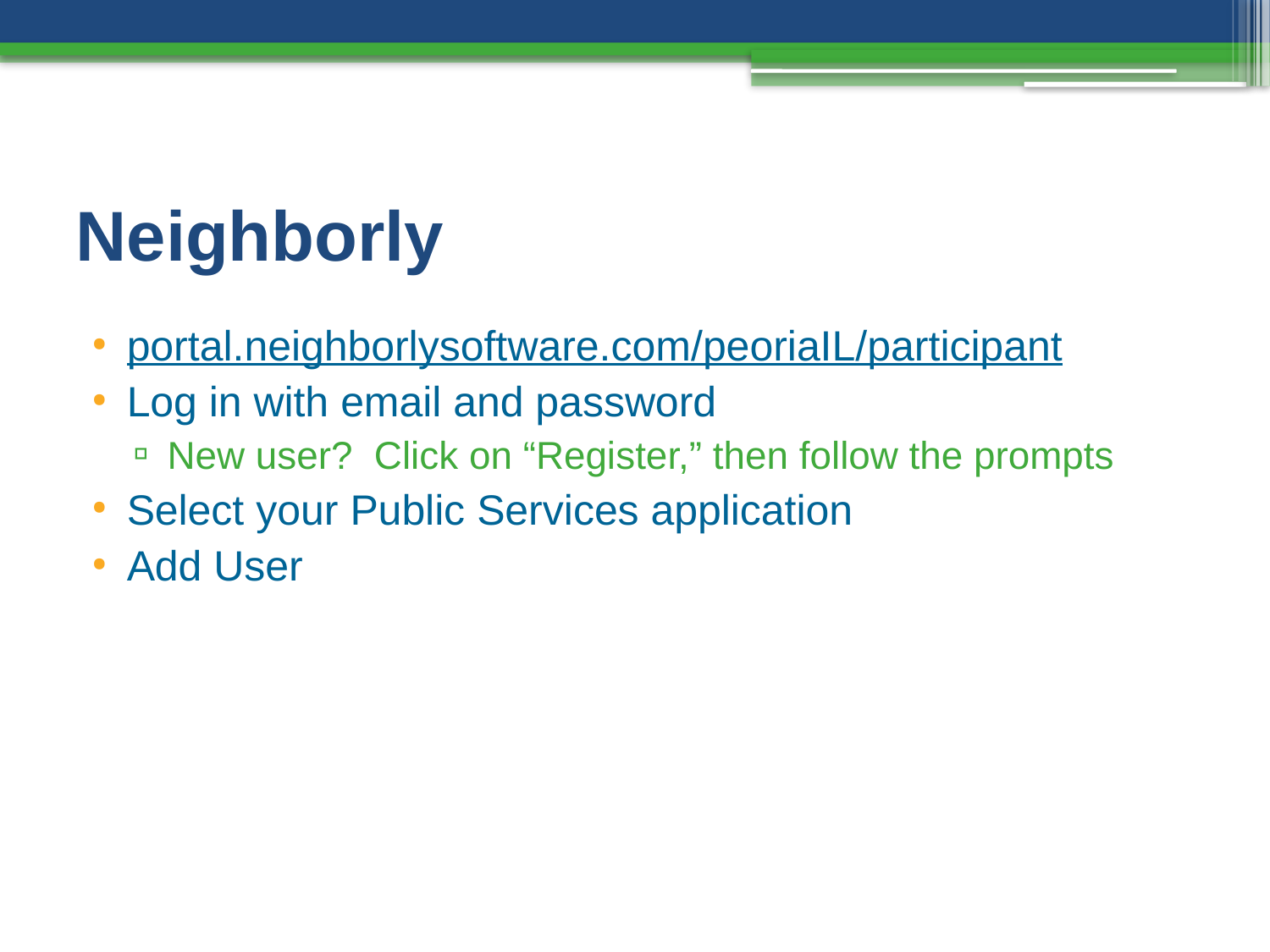

# Neighborly
portal.neighborlysoftware.com/peoriaIL/participant
Log in with email and password
New user?  Click on “Register,” then follow the prompts
Select your Public Services application
Add User